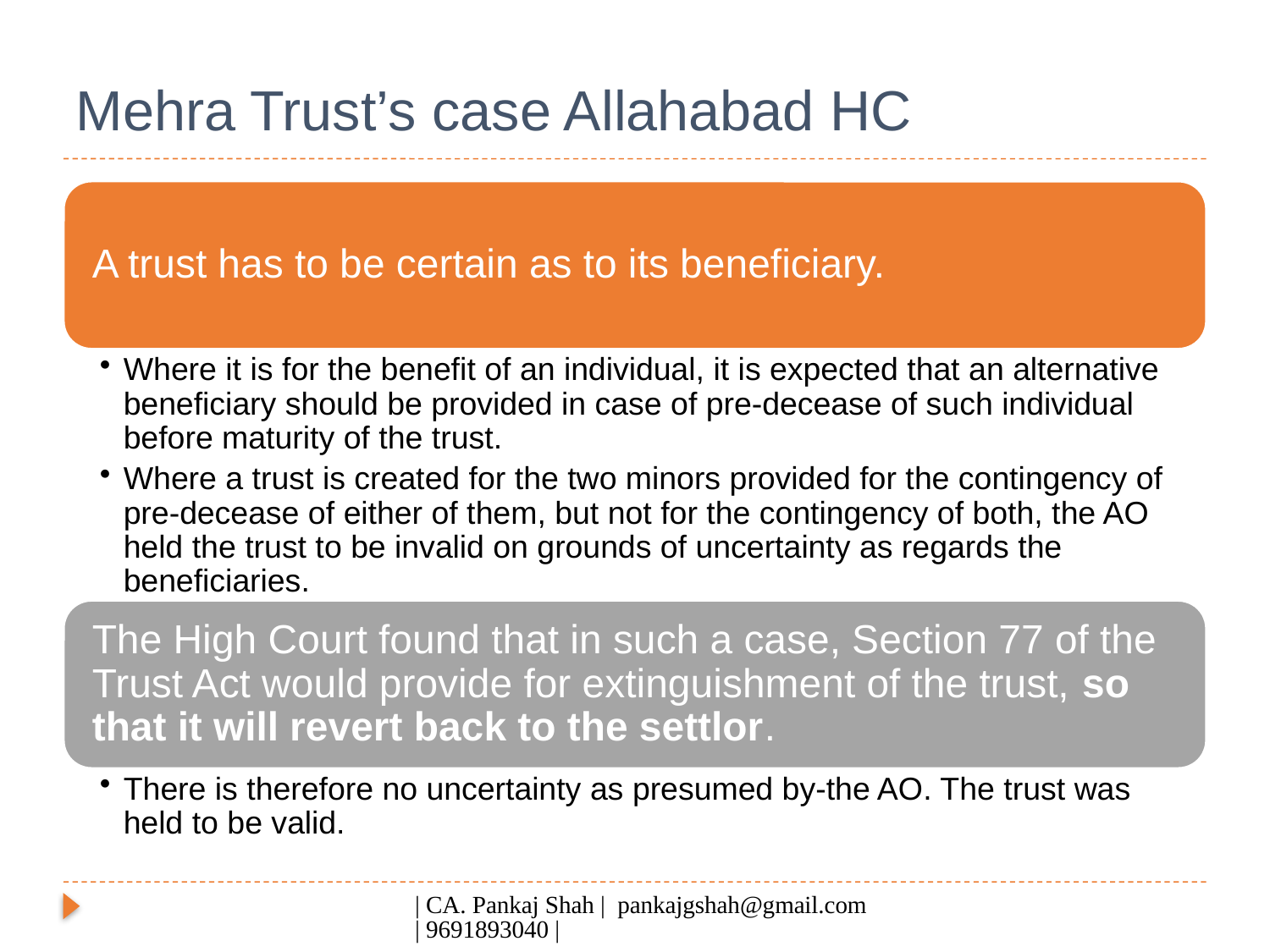

# Mehra Trust’s case Allahabad HC
A trust has to be certain as to its beneficiary.
Where it is for the benefit of an individual, it is expected that an alternative beneficiary should be provided in case of pre-decease of such individual before maturity of the trust.
Where a trust is created for the two minors provided for the contingency of pre-decease of either of them, but not for the contingency of both, the AO held the trust to be invalid on grounds of uncertainty as regards the beneficiaries.
The High Court found that in such a case, Section 77 of the Trust Act would provide for extinguishment of the trust, so that it will revert back to the settlor.
There is therefore no uncertainty as presumed by-the AO. The trust was held to be valid.
| CA. Pankaj Shah |  pankajgshah@gmail.com | 9691893040 |